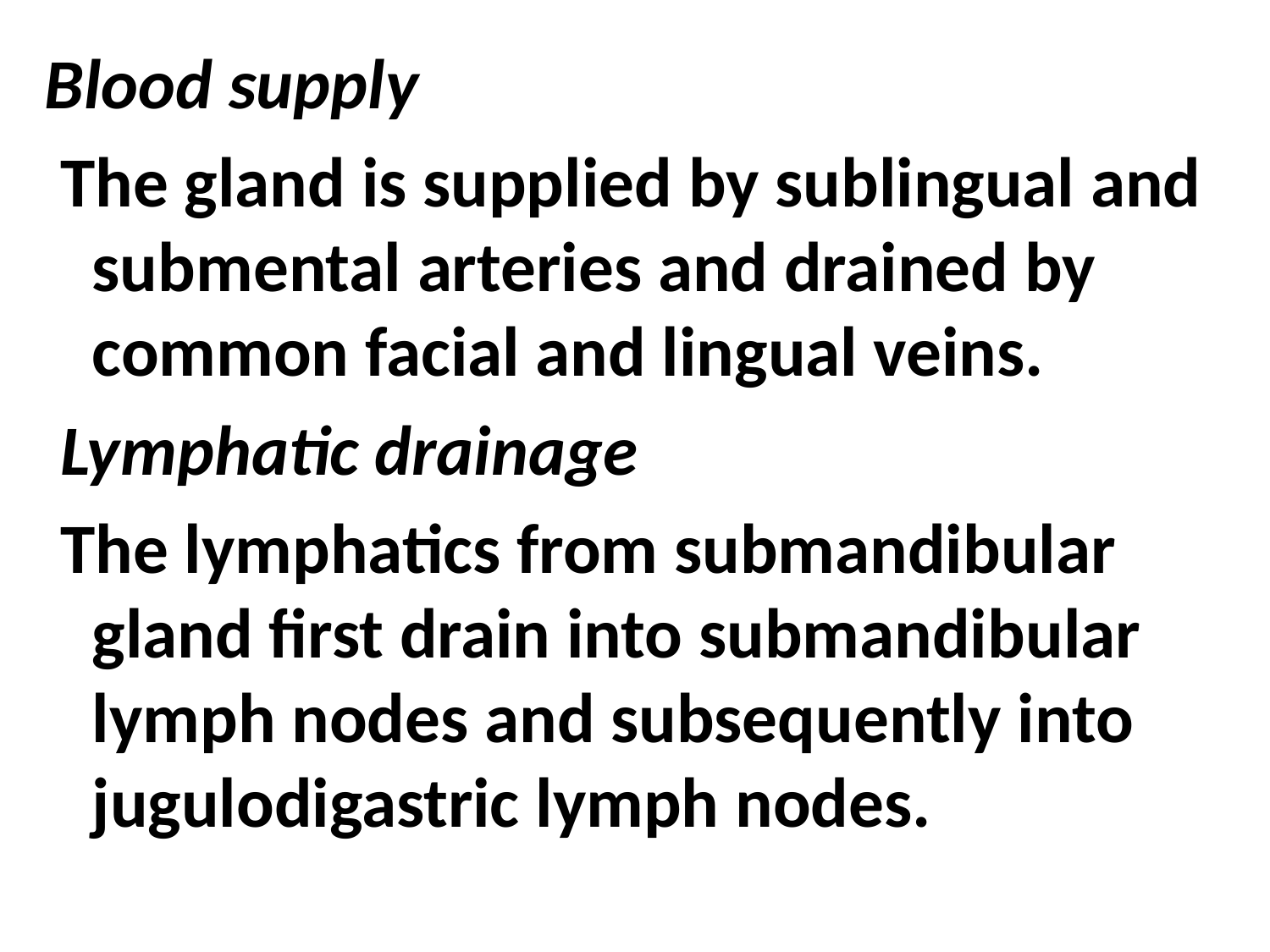

Blood supply
 The gland is supplied by sublingual and submental arteries and drained by common facial and lingual veins.
 Lymphatic drainage
 The lymphatics from submandibular gland first drain into submandibular lymph nodes and subsequently into jugulodigastric lymph nodes.